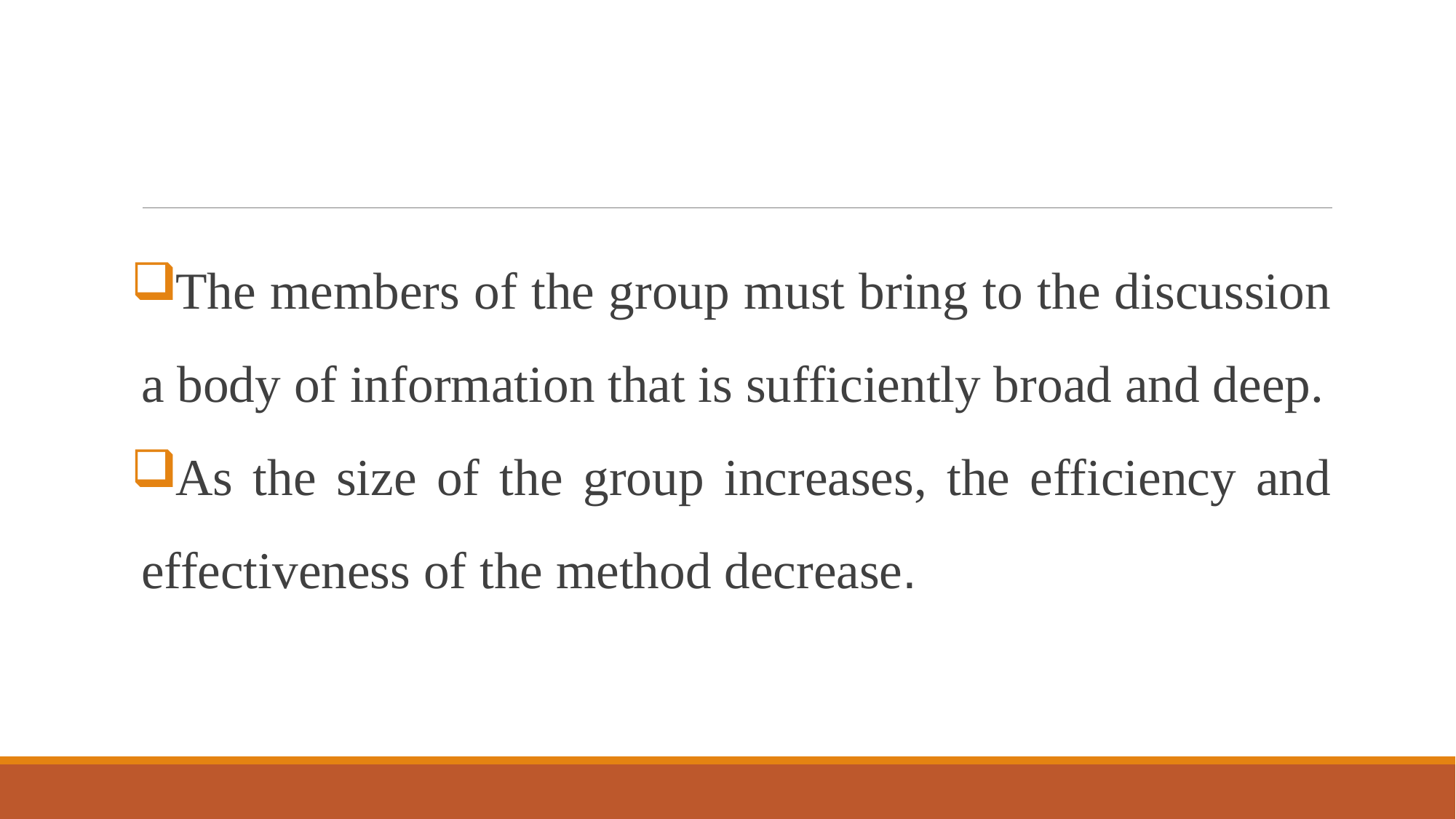

#
The members of the group must bring to the discussion a body of information that is sufficiently broad and deep.
As the size of the group increases, the efficiency and effectiveness of the method decrease.